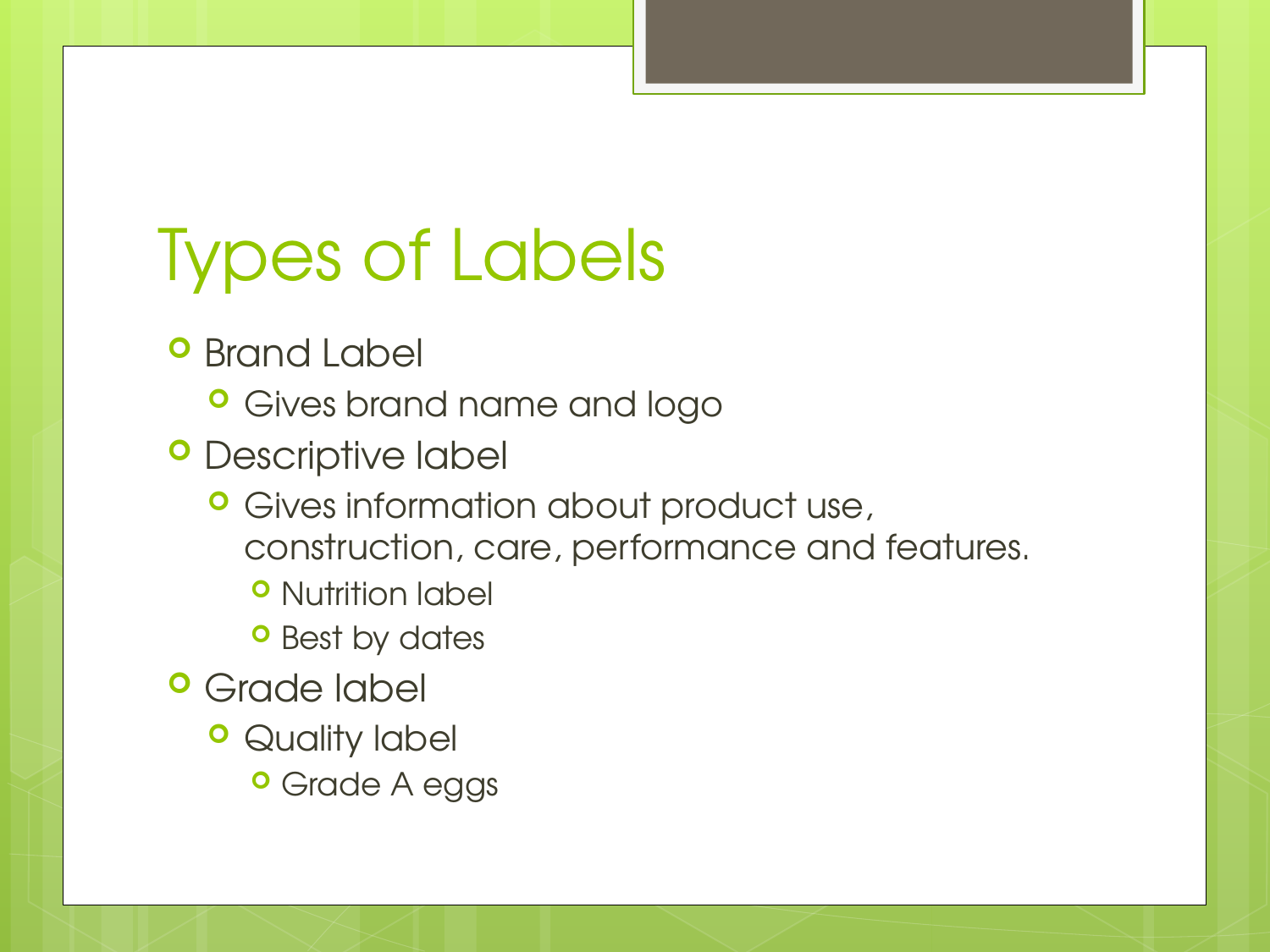

# Types of Labels
Brand Label
Gives brand name and logo
Descriptive label
Gives information about product use, construction, care, performance and features.
Nutrition label
Best by dates
Grade label
Quality label
Grade A eggs